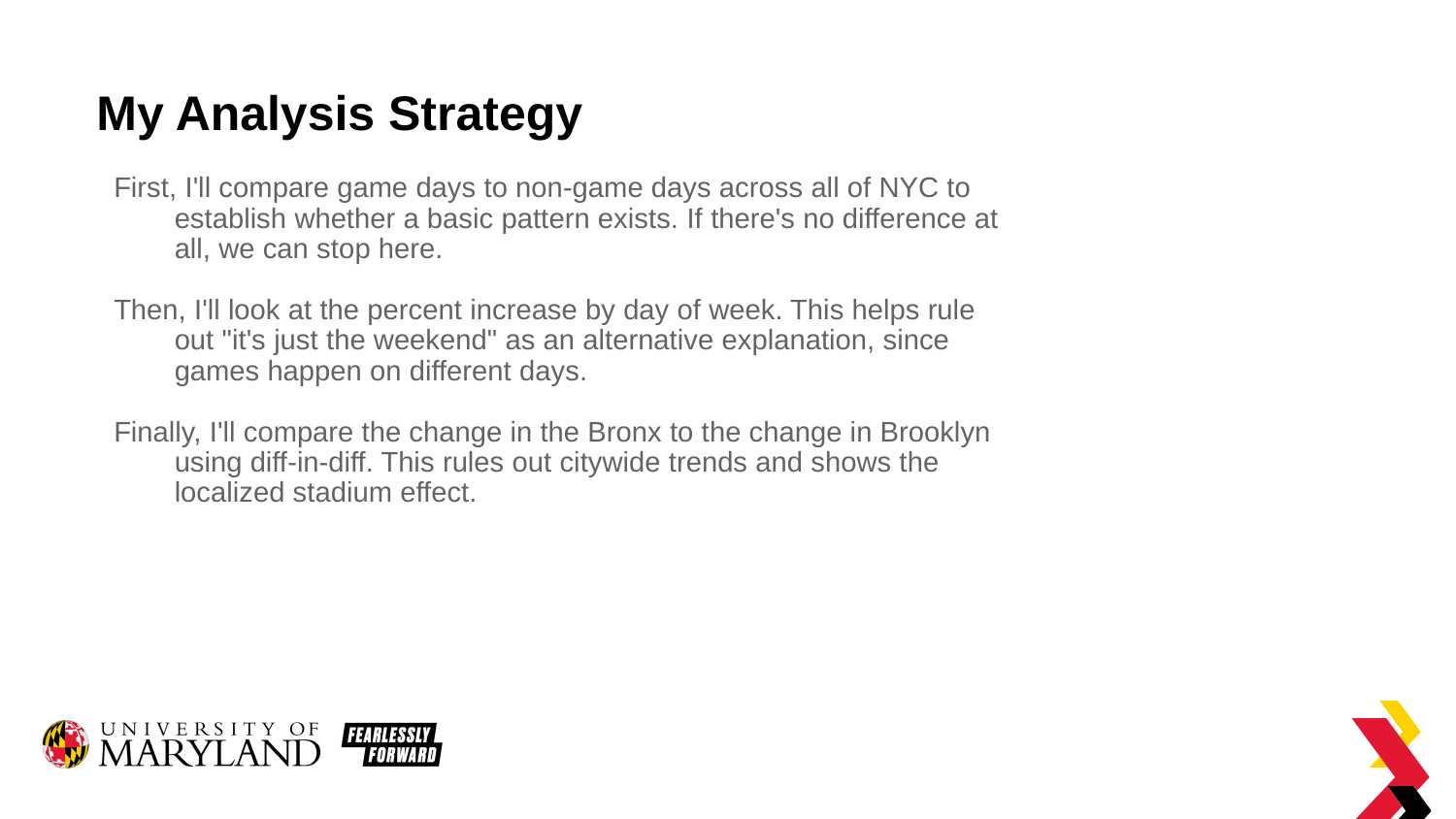

# My Analysis Strategy
First, I'll compare game days to non-game days across all of NYC to establish whether a basic pattern exists. If there's no difference at all, we can stop here.

Then, I'll look at the percent increase by day of week. This helps rule out "it's just the weekend" as an alternative explanation, since games happen on different days.

Finally, I'll compare the change in the Bronx to the change in Brooklyn using diff-in-diff. This rules out citywide trends and shows the localized stadium effect.